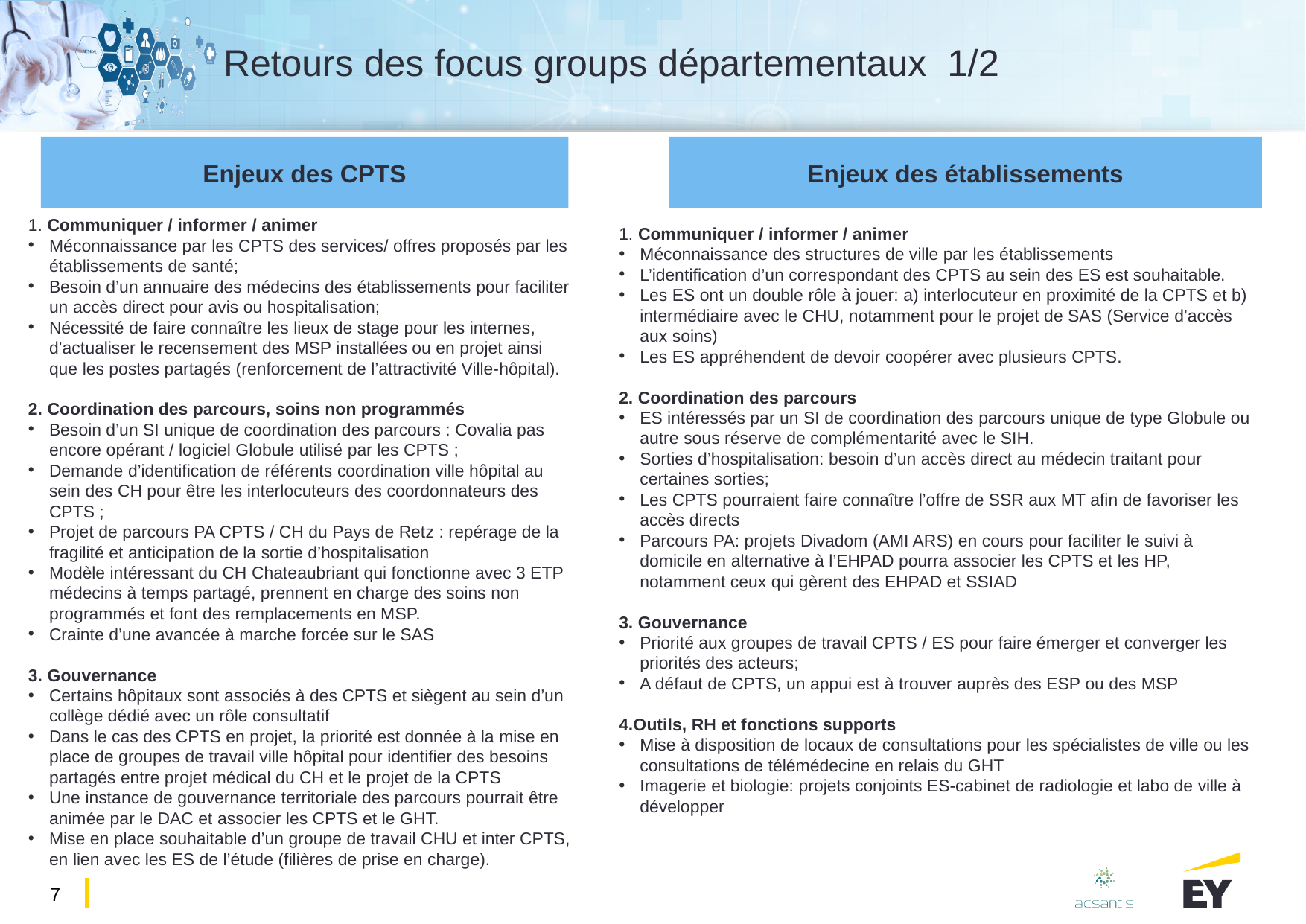

# Retours des focus groups départementaux  1/2

Enjeux des CPTS
Enjeux des établissements
1. Communiquer / informer / animer
Méconnaissance par les CPTS des services/ offres proposés par les établissements de santé;
Besoin d’un annuaire des médecins des établissements pour faciliter un accès direct pour avis ou hospitalisation;
Nécessité de faire connaître les lieux de stage pour les internes, d’actualiser le recensement des MSP installées ou en projet ainsi que les postes partagés (renforcement de l’attractivité Ville-hôpital).

2. Coordination des parcours, soins non programmés
Besoin d’un SI unique de coordination des parcours : Covalia pas encore opérant / logiciel Globule utilisé par les CPTS ;
Demande d’identification de référents coordination ville hôpital au sein des CH pour être les interlocuteurs des coordonnateurs des CPTS ;
Projet de parcours PA CPTS / CH du Pays de Retz : repérage de la fragilité et anticipation de la sortie d’hospitalisation
Modèle intéressant du CH Chateaubriant qui fonctionne avec 3 ETP médecins à temps partagé, prennent en charge des soins non programmés et font des remplacements en MSP.
Crainte d’une avancée à marche forcée sur le SAS

3. Gouvernance
Certains hôpitaux sont associés à des CPTS et siègent au sein d’un collège dédié avec un rôle consultatif
Dans le cas des CPTS en projet, la priorité est donnée à la mise en place de groupes de travail ville hôpital pour identifier des besoins partagés entre projet médical du CH et le projet de la CPTS
Une instance de gouvernance territoriale des parcours pourrait être animée par le DAC et associer les CPTS et le GHT.
Mise en place souhaitable d’un groupe de travail CHU et inter CPTS, en lien avec les ES de l’étude (filières de prise en charge).
1. Communiquer / informer / animer
Méconnaissance des structures de ville par les établissements
L’identification d’un correspondant des CPTS au sein des ES est souhaitable.
Les ES ont un double rôle à jouer: a) interlocuteur en proximité de la CPTS et b) intermédiaire avec le CHU, notamment pour le projet de SAS (Service d’accès aux soins)
Les ES appréhendent de devoir coopérer avec plusieurs CPTS.

2. Coordination des parcours
ES intéressés par un SI de coordination des parcours unique de type Globule ou autre sous réserve de complémentarité avec le SIH.
Sorties d’hospitalisation: besoin d’un accès direct au médecin traitant pour certaines sorties;
Les CPTS pourraient faire connaître l’offre de SSR aux MT afin de favoriser les accès directs
Parcours PA: projets Divadom (AMI ARS) en cours pour faciliter le suivi à domicile en alternative à l’EHPAD pourra associer les CPTS et les HP, notamment ceux qui gèrent des EHPAD et SSIAD

3. Gouvernance
Priorité aux groupes de travail CPTS / ES pour faire émerger et converger les priorités des acteurs;
A défaut de CPTS, un appui est à trouver auprès des ESP ou des MSP

4.Outils, RH et fonctions supports
Mise à disposition de locaux de consultations pour les spécialistes de ville ou les consultations de télémédecine en relais du GHT
Imagerie et biologie: projets conjoints ES-cabinet de radiologie et labo de ville à développer